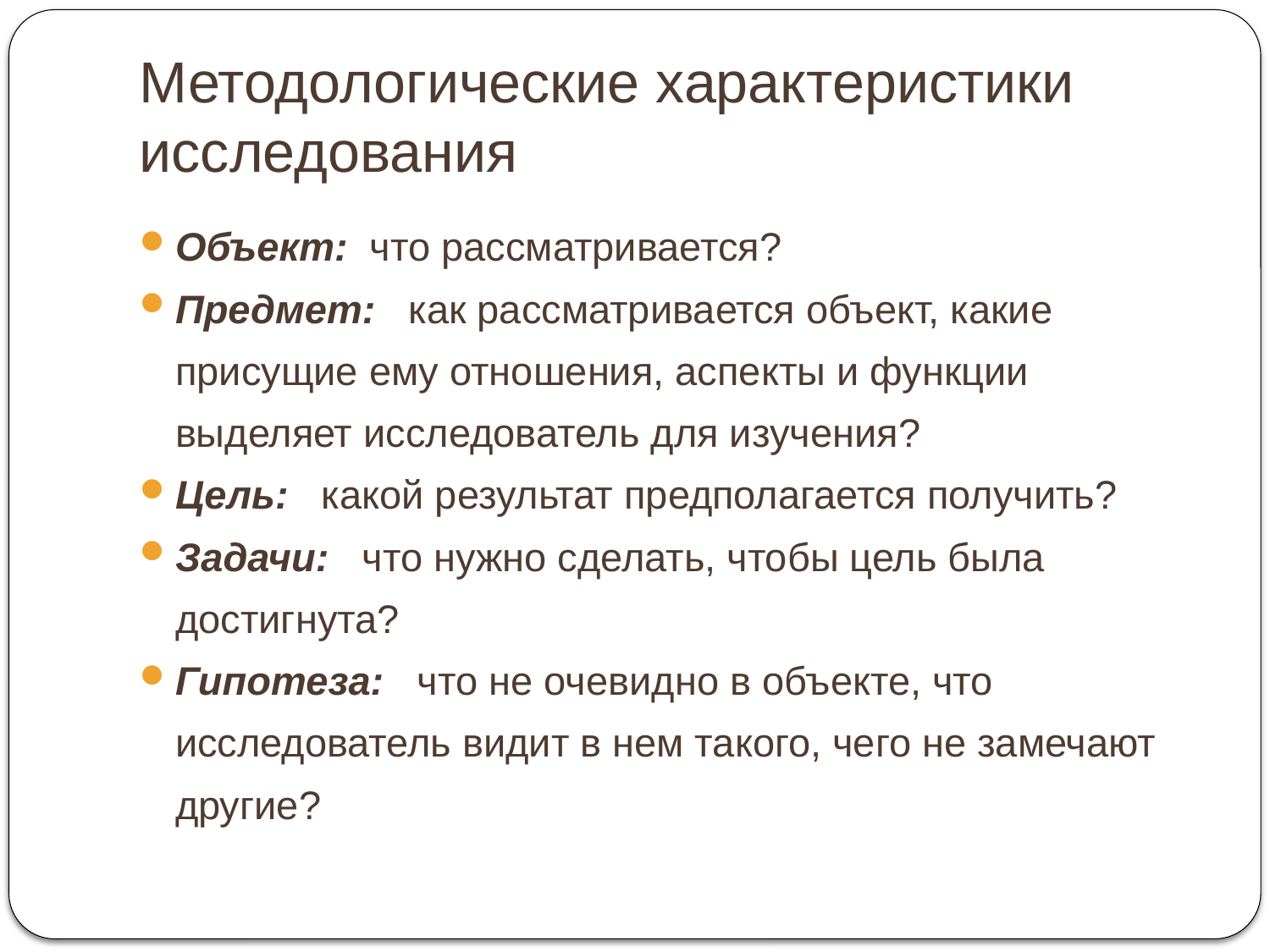

# Методологические характеристики исследования
Объект:  что рассматривается?
Предмет:   как рассматривается объект, какие присущие ему отношения, аспекты и функции выделяет исследователь для изучения?
Цель:   какой результат предполагается получить?
Задачи:   что нужно сделать, чтобы цель была достигнута?
Гипотеза:   что не очевидно в объекте, что исследователь видит в нем такого, чего не замечают другие?